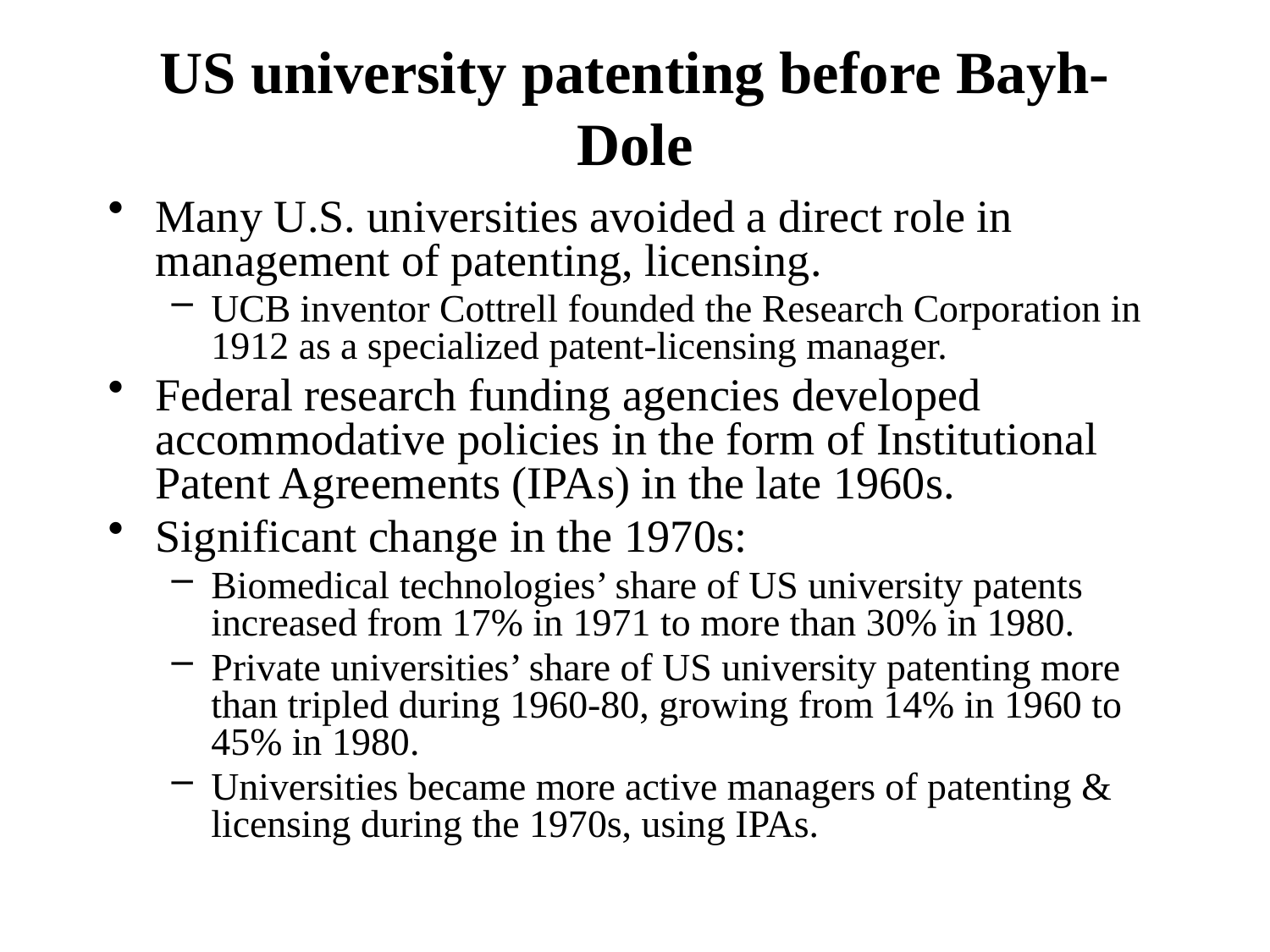

# US university patenting before Bayh-Dole
Many U.S. universities avoided a direct role in management of patenting, licensing.
UCB inventor Cottrell founded the Research Corporation in 1912 as a specialized patent-licensing manager.
Federal research funding agencies developed accommodative policies in the form of Institutional Patent Agreements (IPAs) in the late 1960s.
Significant change in the 1970s:
Biomedical technologies’ share of US university patents increased from 17% in 1971 to more than 30% in 1980.
Private universities’ share of US university patenting more than tripled during 1960-80, growing from 14% in 1960 to 45% in 1980.
Universities became more active managers of patenting & licensing during the 1970s, using IPAs.